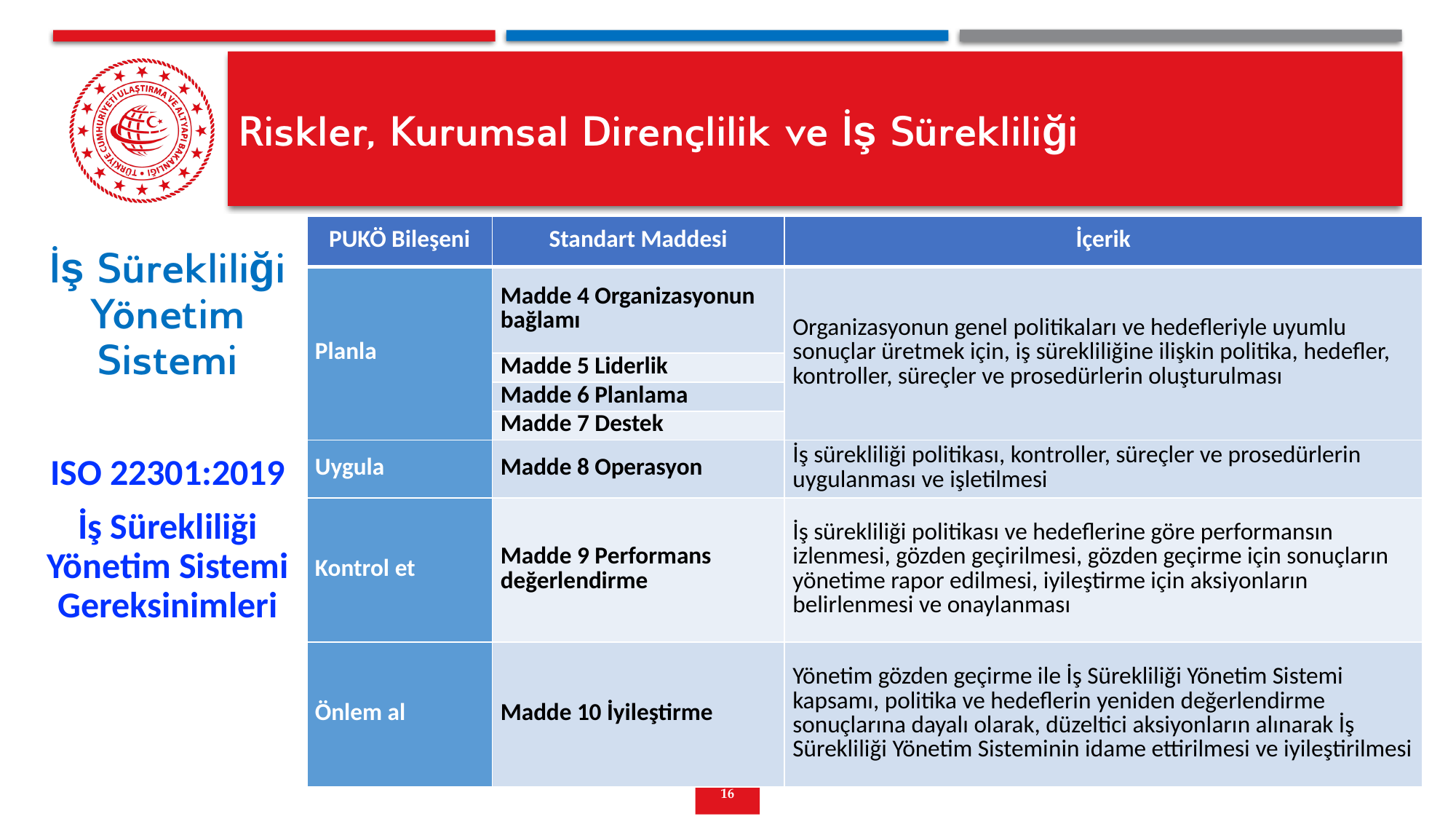

# Riskler, Kurumsal Dirençlilik ve İş Sürekliliği
| PUKÖ Bileşeni | Standart Maddesi | İçerik |
| --- | --- | --- |
| Planla | Madde 4 Organizasyonun bağlamı | Organizasyonun genel politikaları ve hedefleriyle uyumlu sonuçlar üretmek için, iş sürekliliğine ilişkin politika, hedefler, kontroller, süreçler ve prosedürlerin oluşturulması |
|  | Madde 5 Liderlik |  |
|  | Madde 6 Planlama |  |
|  | Madde 7 Destek |  |
| Uygula | Madde 8 Operasyon | İş sürekliliği politikası, kontroller, süreçler ve prosedürlerin uygulanması ve işletilmesi |
| Kontrol et | Madde 9 Performans değerlendirme | İş sürekliliği politikası ve hedeflerine göre performansın izlenmesi, gözden geçirilmesi, gözden geçirme için sonuçların yönetime rapor edilmesi, iyileştirme için aksiyonların belirlenmesi ve onaylanması |
| Önlem al | Madde 10 İyileştirme | Yönetim gözden geçirme ile İş Sürekliliği Yönetim Sistemi kapsamı, politika ve hedeflerin yeniden değerlendirme sonuçlarına dayalı olarak, düzeltici aksiyonların alınarak İş Sürekliliği Yönetim Sisteminin idame ettirilmesi ve iyileştirilmesi |
İş Sürekliliği Yönetim Sistemi

ISO 22301:2019
İş Sürekliliği Yönetim Sistemi Gereksinimleri

16